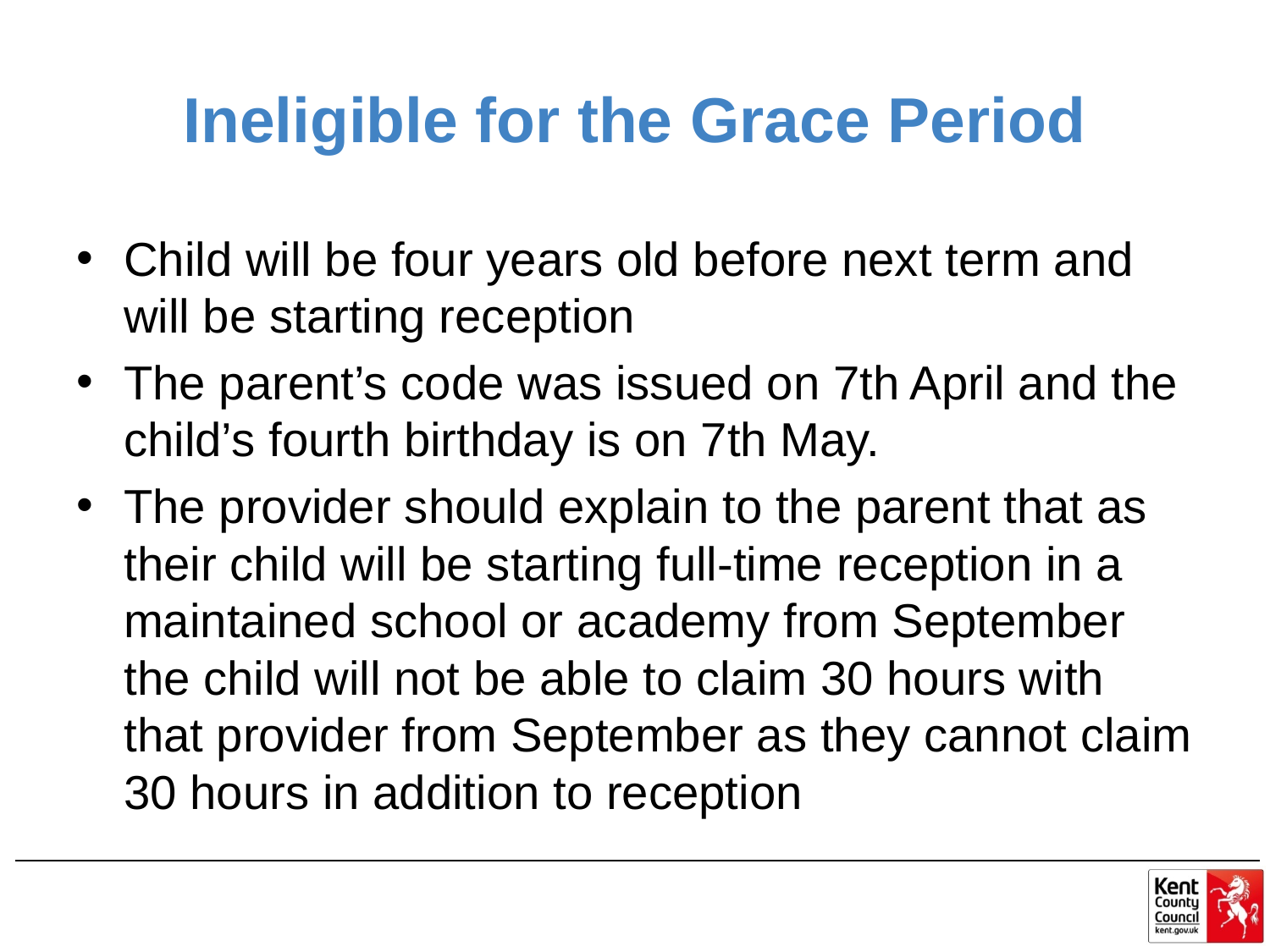

# Ineligible for the Grace Period
Child will be four years old before next term and will be starting reception
The parent’s code was issued on 7th April and the child’s fourth birthday is on 7th May.
The provider should explain to the parent that as their child will be starting full-time reception in a maintained school or academy from September the child will not be able to claim 30 hours with that provider from September as they cannot claim 30 hours in addition to reception